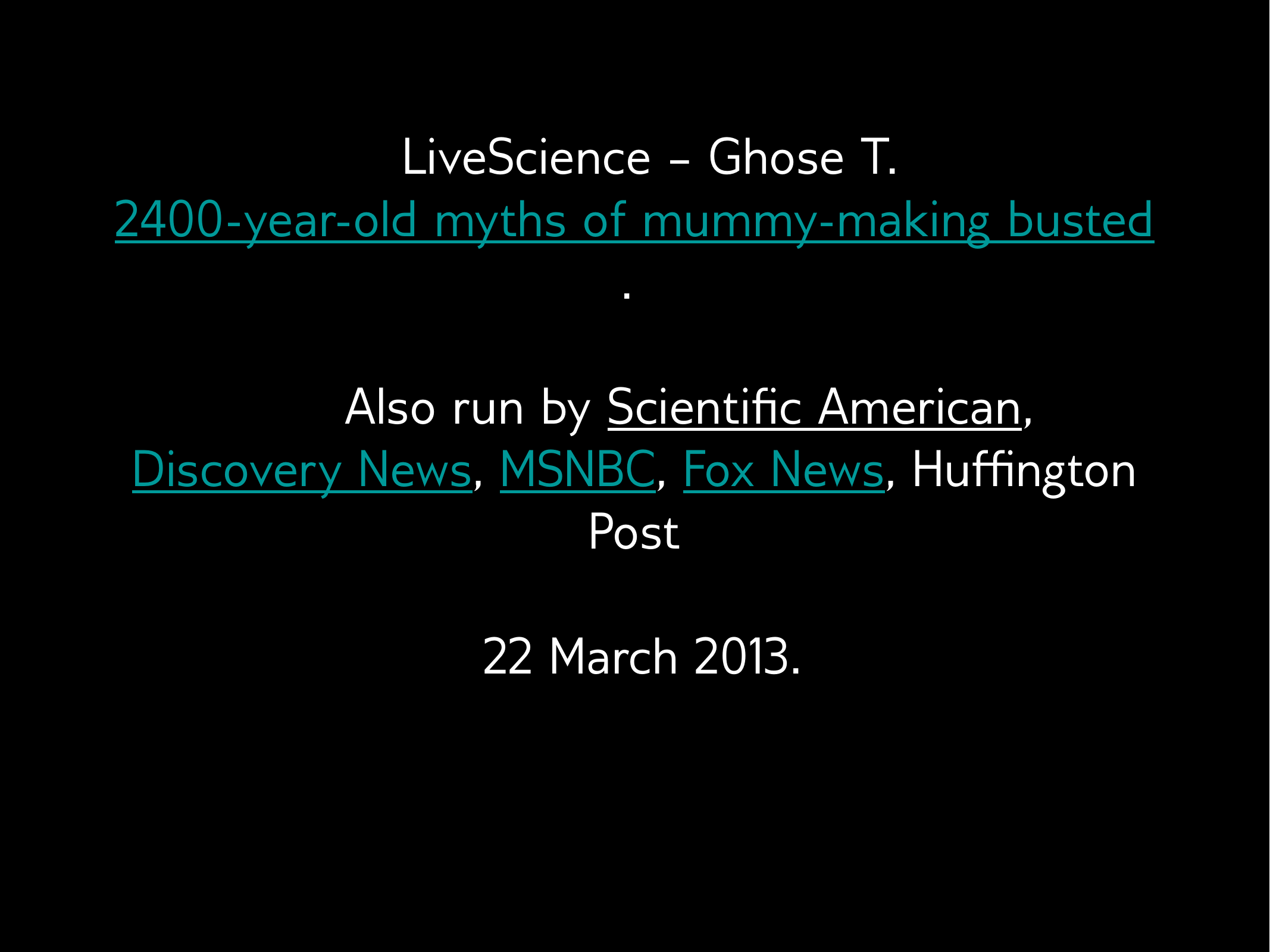

LiveScience – Ghose T. 2400-year-old myths of mummy-making busted.
        Also run by Scientific American, Discovery News, MSNBC, Fox News, Huffington Post

 22 March 2013.